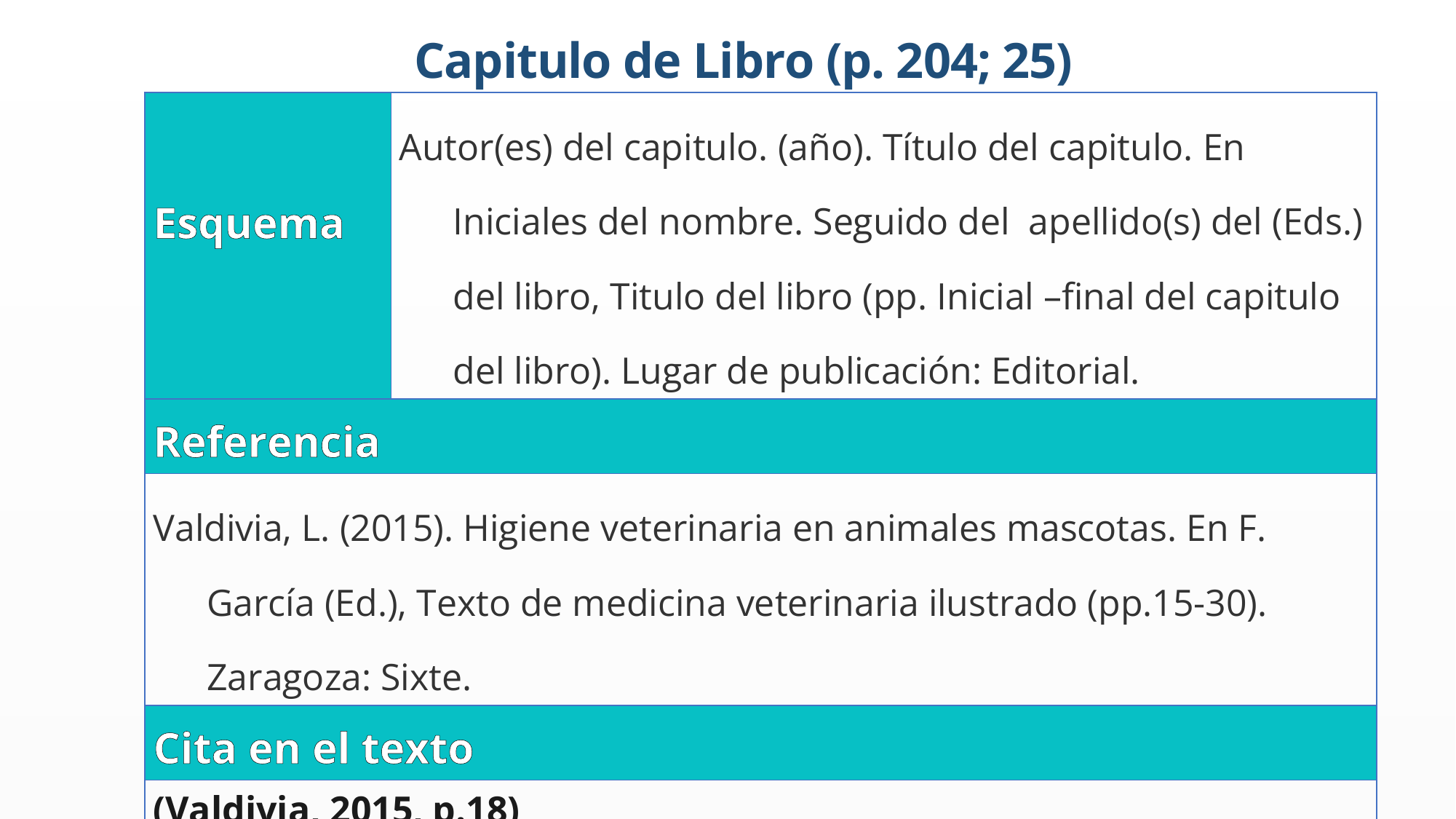

Capitulo de Libro (p. 204; 25)
| Esquema | Autor(es) del capitulo. (año). Título del capitulo. En Iniciales del nombre. Seguido del apellido(s) del (Eds.) del libro, Titulo del libro (pp. Inicial –final del capitulo del libro). Lugar de publicación: Editorial. |
| --- | --- |
| Referencia |  |
| Valdivia, L. (2015). Higiene veterinaria en animales mascotas. En F. García (Ed.), Texto de medicina veterinaria ilustrado (pp.15-30). Zaragoza: Sixte. |  |
| Cita en el texto |  |
| (Valdivia, 2015, p.18) |  |